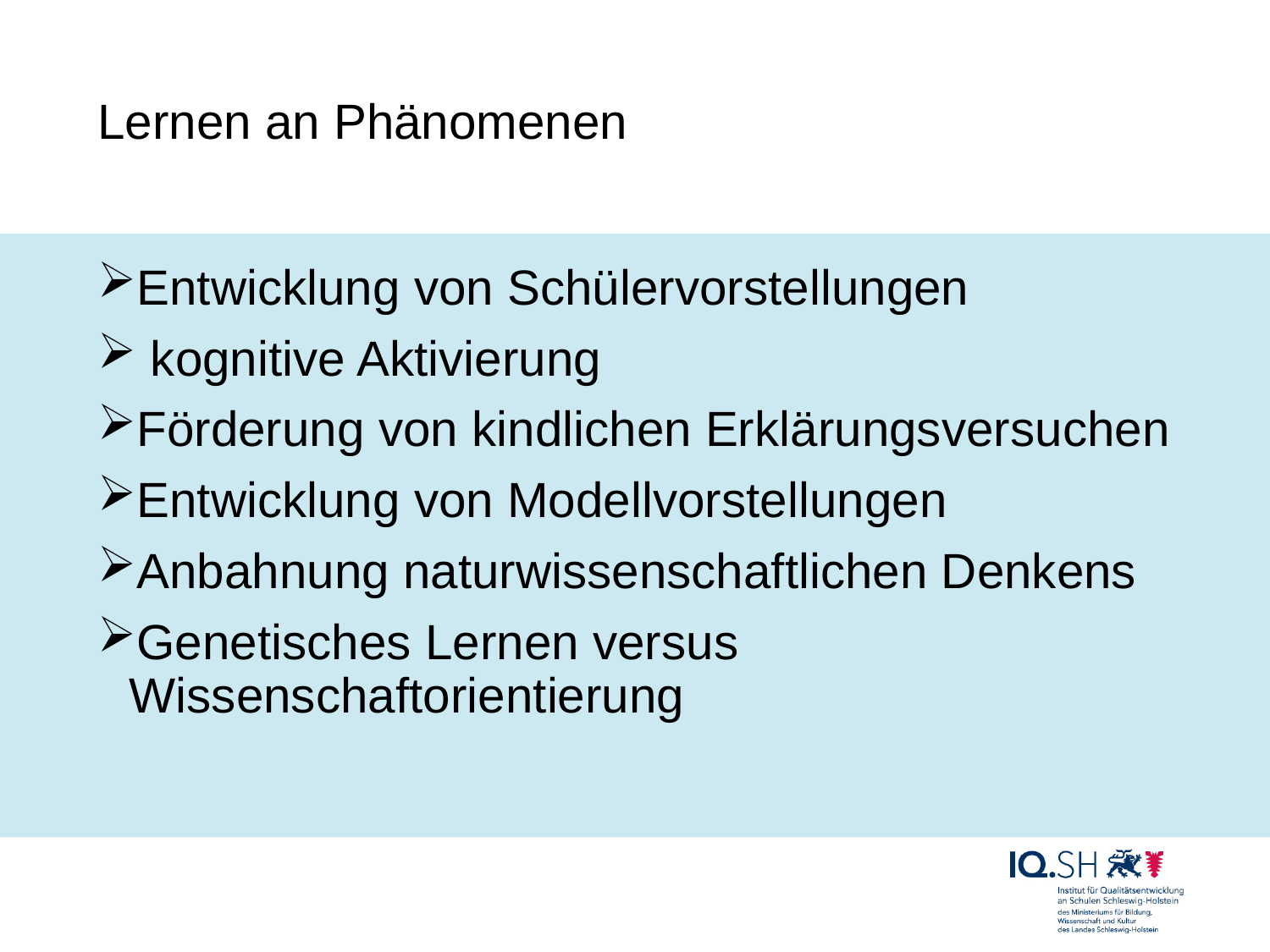

# Lernen an Phänomenen
Entwicklung von Schülervorstellungen
 kognitive Aktivierung
Förderung von kindlichen Erklärungsversuchen
Entwicklung von Modellvorstellungen
Anbahnung naturwissenschaftlichen Denkens
Genetisches Lernen versus Wissenschaftorientierung